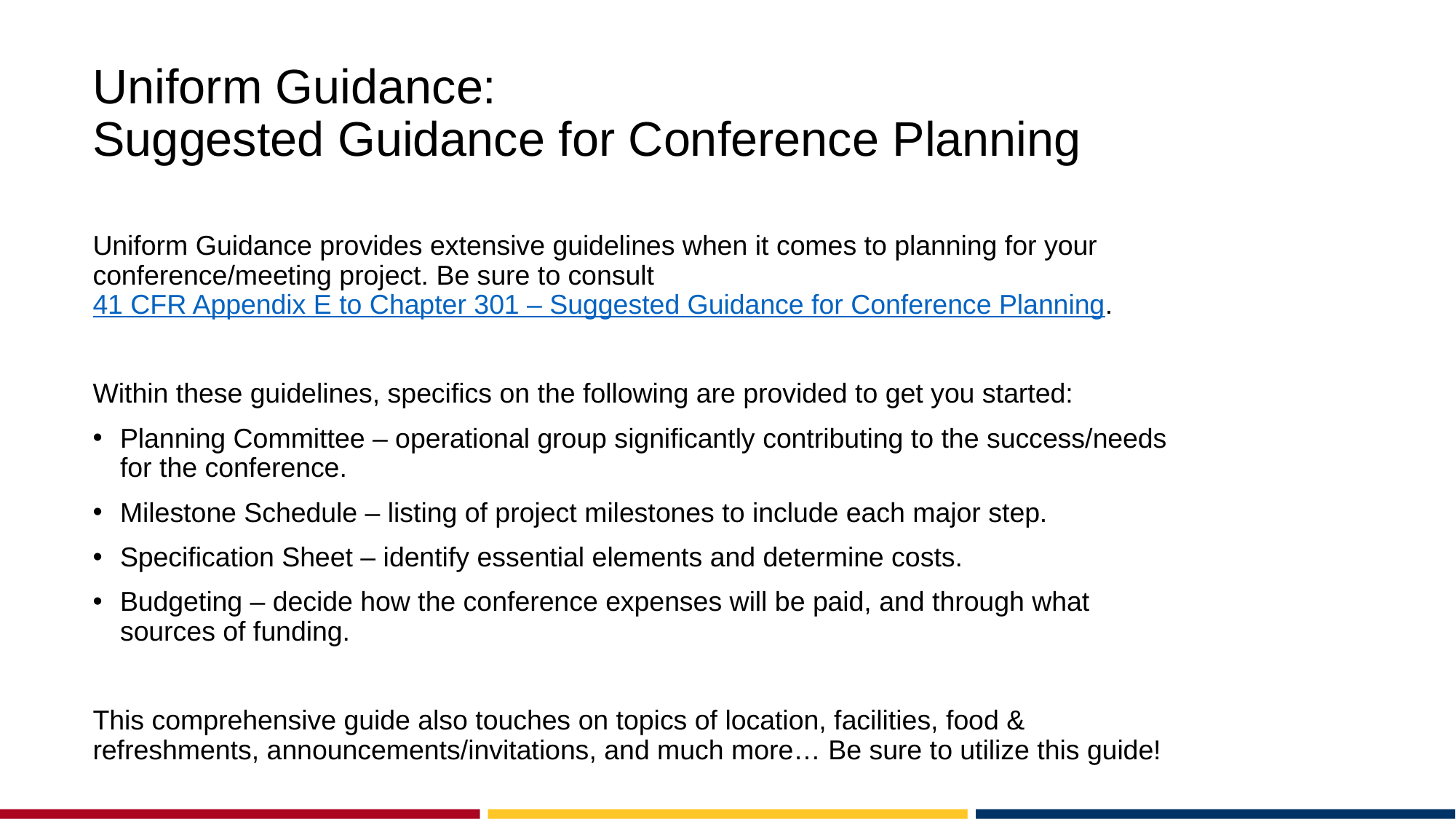

# Uniform Guidance: Suggested Guidance for Conference Planning
Uniform Guidance provides extensive guidelines when it comes to planning for your conference/meeting project. Be sure to consult 41 CFR Appendix E to Chapter 301 – Suggested Guidance for Conference Planning.

Within these guidelines, specifics on the following are provided to get you started:
Planning Committee – operational group significantly contributing to the success/needs for the conference.
Milestone Schedule – listing of project milestones to include each major step.
Specification Sheet – identify essential elements and determine costs.
Budgeting – decide how the conference expenses will be paid, and through what sources of funding.

This comprehensive guide also touches on topics of location, facilities, food & refreshments, announcements/invitations, and much more… Be sure to utilize this guide!